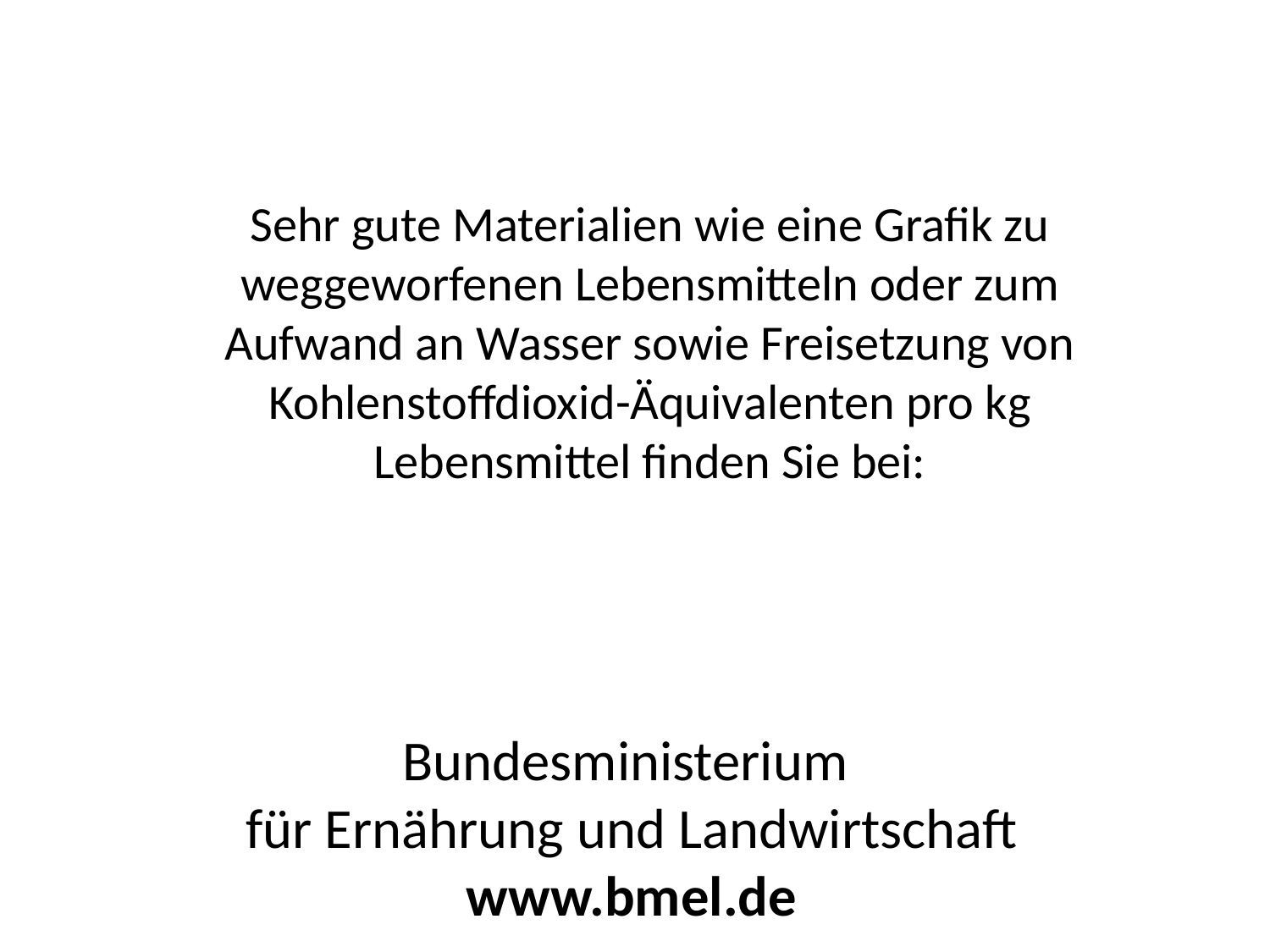

Sehr gute Materialien wie eine Grafik zu weggeworfenen Lebensmitteln oder zum Aufwand an Wasser sowie Freisetzung von Kohlenstoffdioxid-Äquivalenten pro kg Lebensmittel finden Sie bei:
Bundesministerium
für Ernährung und Landwirtschaft
www.bmel.de